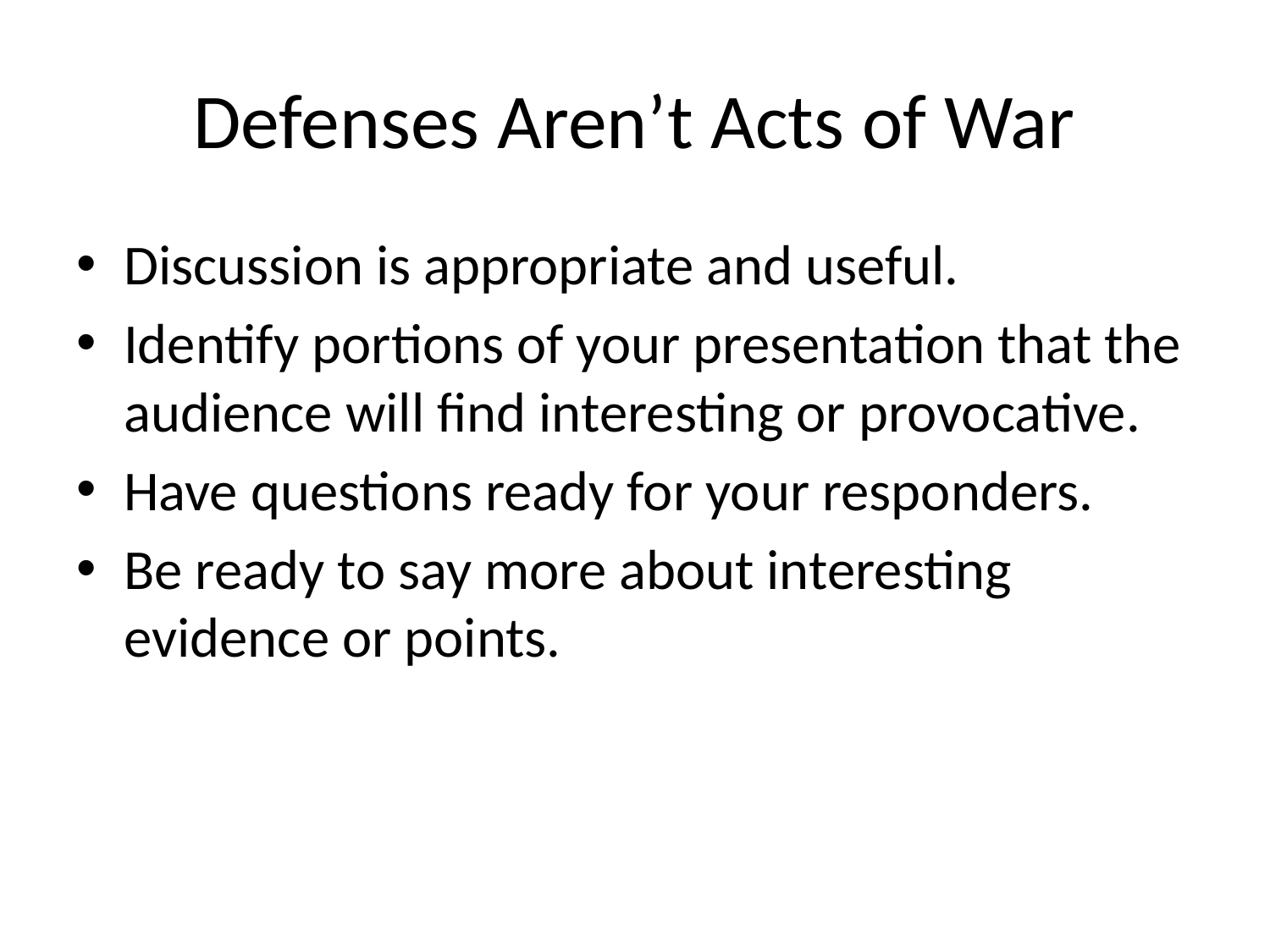

# Defenses Aren’t Acts of War
Discussion is appropriate and useful.
Identify portions of your presentation that the audience will find interesting or provocative.
Have questions ready for your responders.
Be ready to say more about interesting evidence or points.